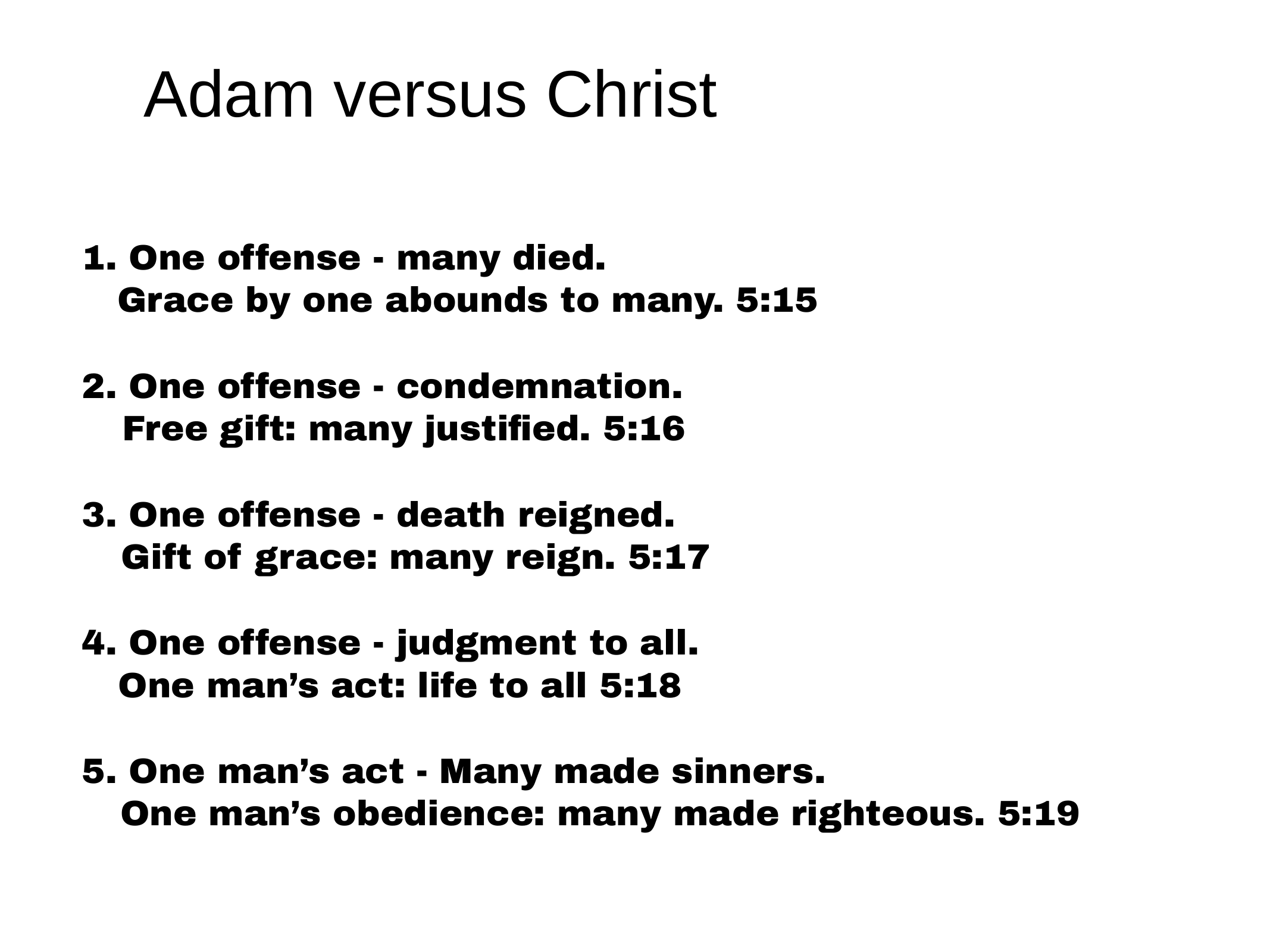

#
Adam versus Christ
1. One offense - many died.                                 Grace by one abounds to many. 5:15
2. One offense - condemnation.                             Free gift: many justified. 5:16
3. One offense - death reigned.                               Gift of grace: many reign. 5:17
4. One offense - judgment to all.                              One man’s act: life to all 5:18
5. One man’s act - Many made sinners.                  One man’s obedience: many made righteous. 5:19